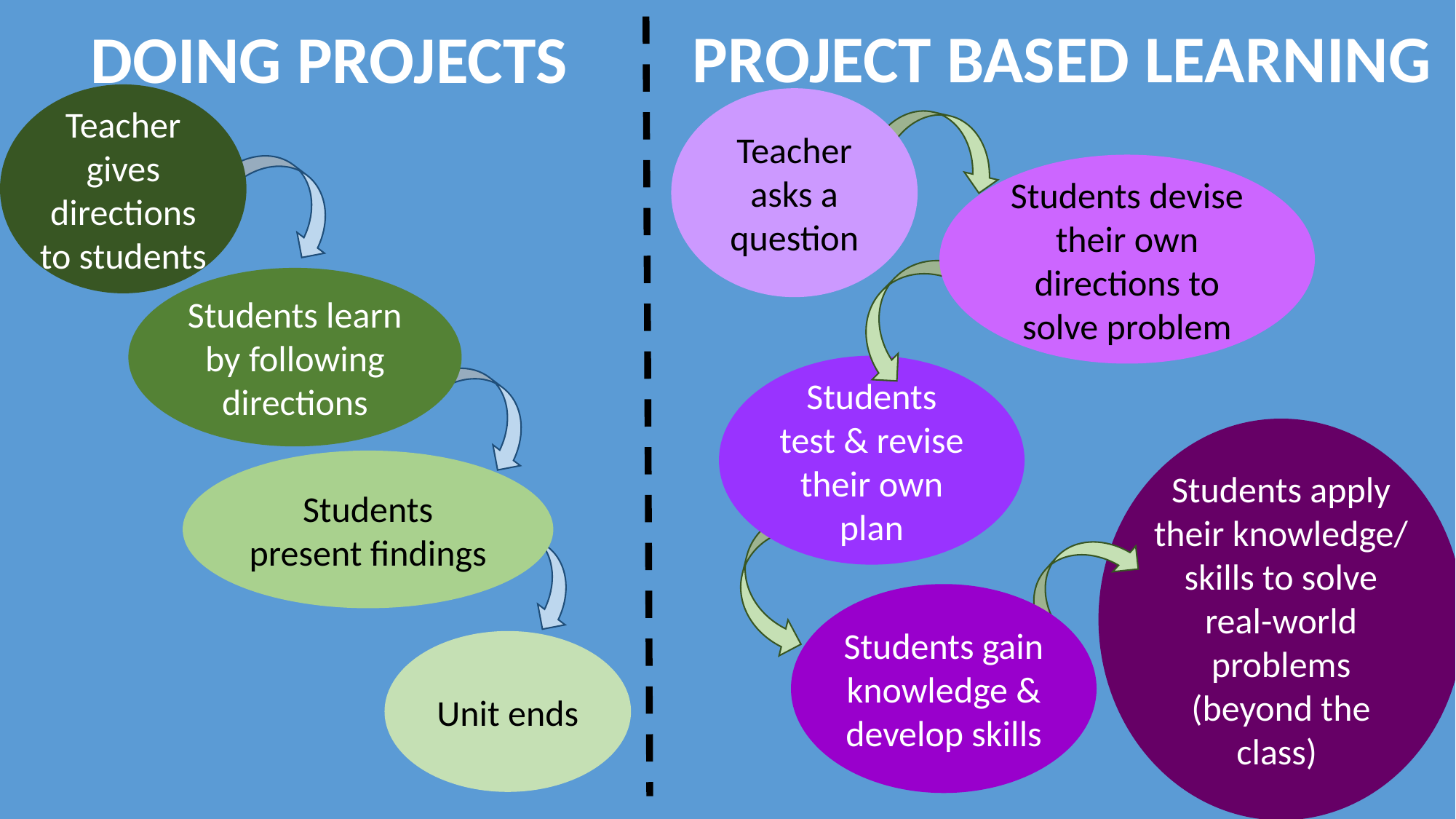

PROJECT BASED LEARNING
DOING PROJECTS
Teacher gives directions to students

Teacher asks a question
Students devise their own directions to solve problem

Students
test & revise their own plan
Students apply their knowledge/ skills to solve real-world problems (beyond the class)

Students gain knowledge & develop skills

Students learn by following
directions

Students
present findings

Unit ends